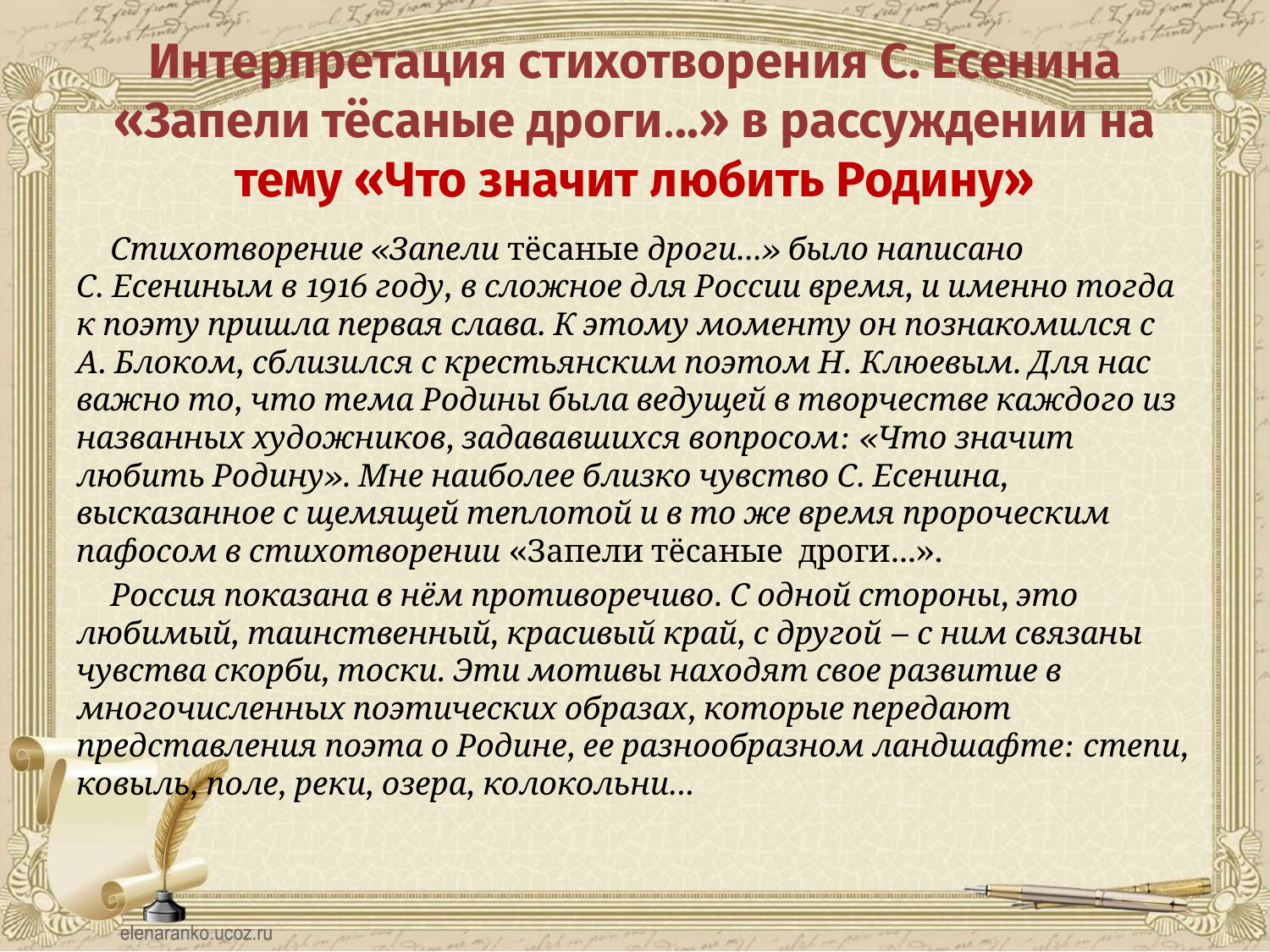

# Интерпретация стихотворения С. Есенина «Запели тёсаные дроги...» в рассуждении на тему «Что значит любить Родину»
Стихотворение «Запели тёсаные дроги...» было написано С. Есениным в 1916 году, в сложное для России время, и именно тогда к поэту пришла первая слава. К этому моменту он познакомился с А. Блоком, сблизился с крестьянским поэтом Н. Клюевым. Для нас важно то, что тема Родины была ведущей в творчестве каждого из названных художников, задававшихся вопросом: «Что значит любить Родину». Мне наиболее близко чувство С. Есенина, высказанное с щемящей теплотой и в то же время пророческим пафосом в стихотворении «Запели тёсаные  дроги...».
Россия показана в нём противоречиво. С одной стороны, это любимый, таинственный, красивый край, с другой – с ним связаны чувства скорби, тоски. Эти мотивы находят свое развитие в многочисленных поэтических образах, которые передают представления поэта о Родине, ее разнообразном ландшафте: степи, ковыль, поле, реки, озера, колокольни...